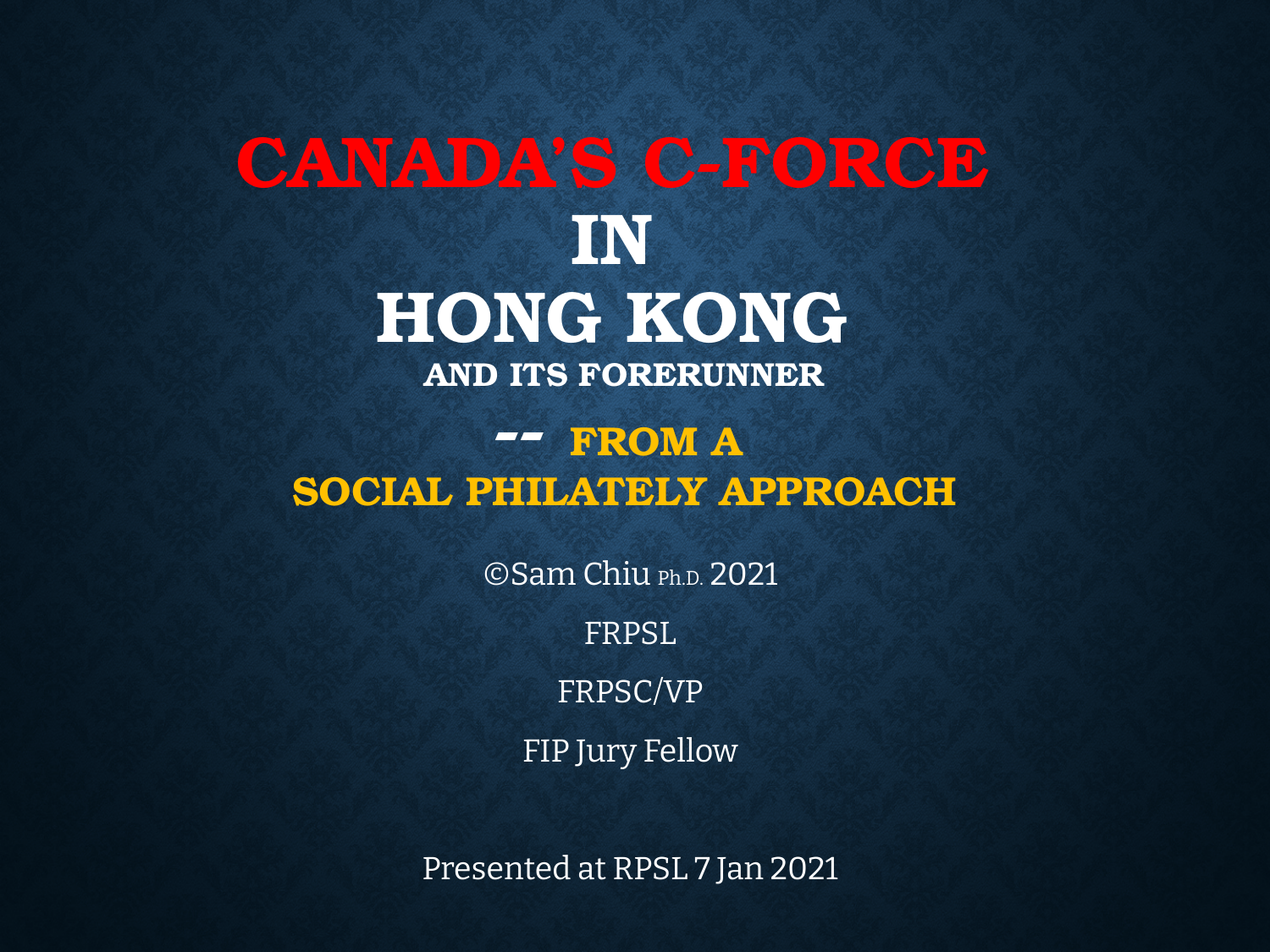

# Canada’s C-Force in Hong Kong and its Forerunner -- from a social philately approach
©Sam Chiu Ph.D. 2021
FRPSL
FRPSC/VP
FIP Jury Fellow

Presented at RPSL 7 Jan 2021